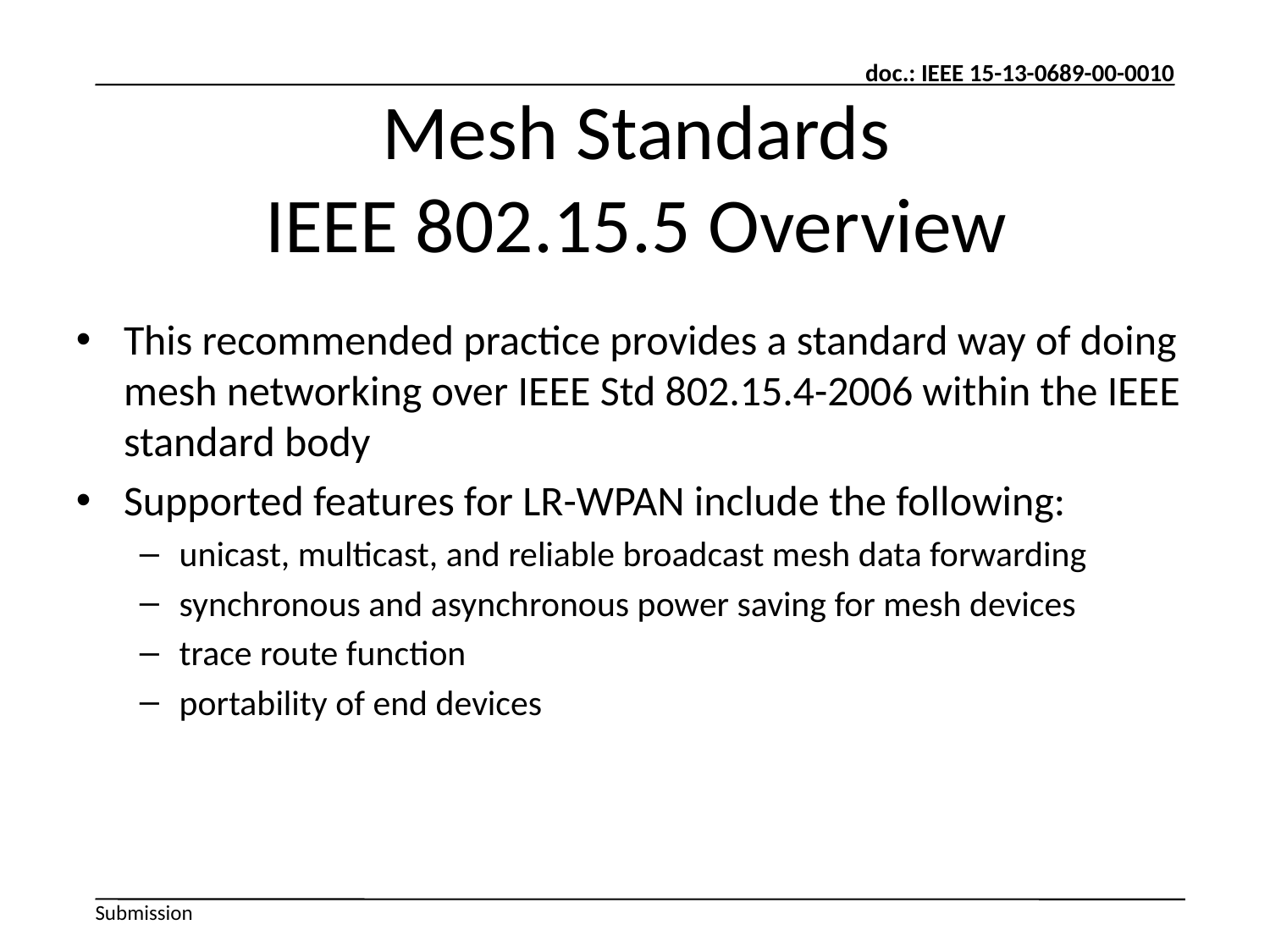

# Mesh Standards IEEE 802.15.5 Overview
This recommended practice provides a standard way of doing mesh networking over IEEE Std 802.15.4-2006 within the IEEE standard body
Supported features for LR-WPAN include the following:
unicast, multicast, and reliable broadcast mesh data forwarding
synchronous and asynchronous power saving for mesh devices
trace route function
portability of end devices